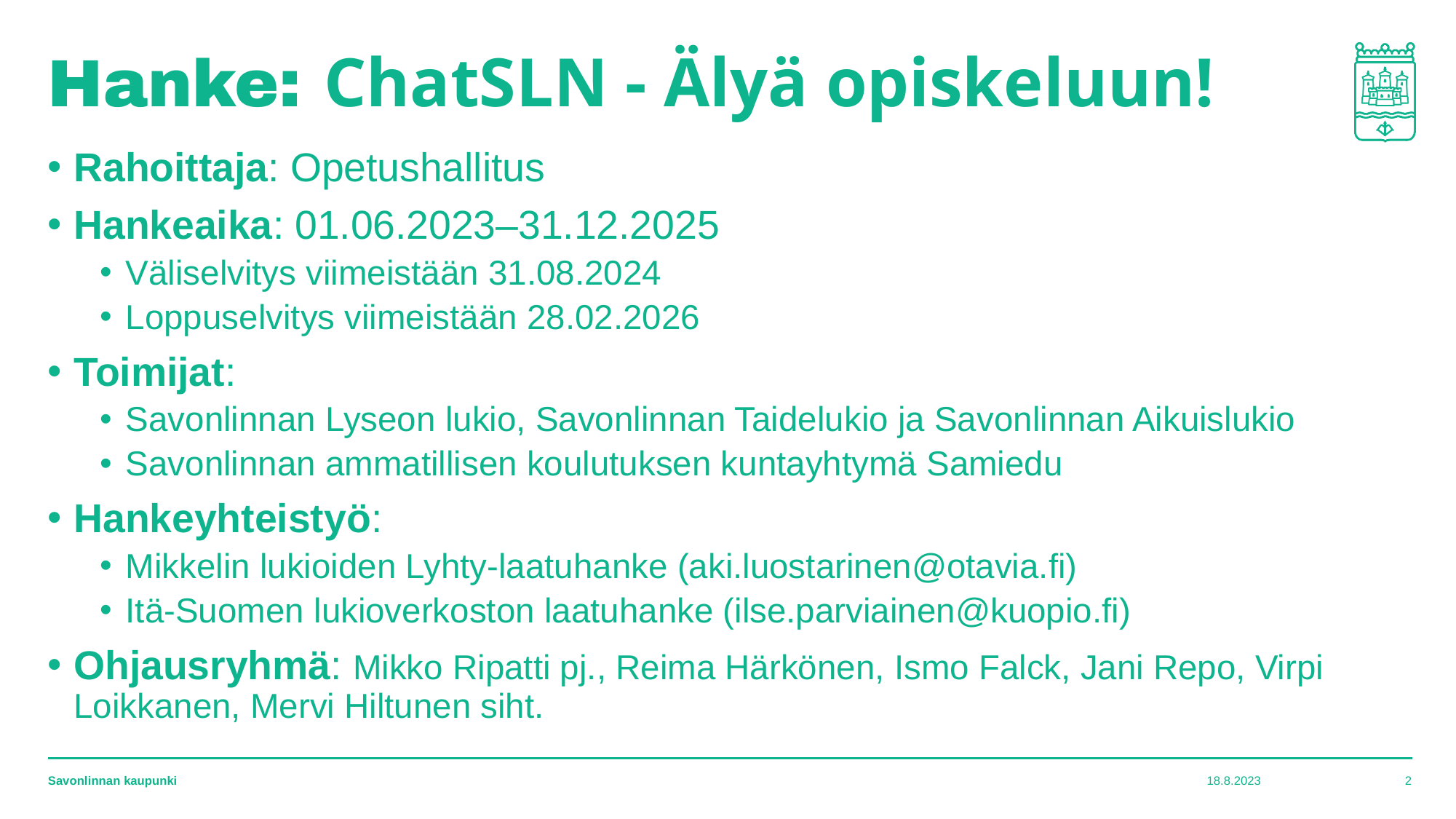

# Hanke: ChatSLN - Älyä opiskeluun!
Rahoittaja: Opetushallitus
Hankeaika: 01.06.2023–31.12.2025
Väliselvitys viimeistään 31.08.2024
Loppuselvitys viimeistään 28.02.2026
Toimijat:
Savonlinnan Lyseon lukio, Savonlinnan Taidelukio ja Savonlinnan Aikuislukio
Savonlinnan ammatillisen koulutuksen kuntayhtymä Samiedu
Hankeyhteistyö:
Mikkelin lukioiden Lyhty-laatuhanke (aki.luostarinen@otavia.fi)
Itä-Suomen lukioverkoston laatuhanke (ilse.parviainen@kuopio.fi)
Ohjausryhmä: Mikko Ripatti pj., Reima Härkönen, Ismo Falck, Jani Repo, Virpi Loikkanen, Mervi Hiltunen siht.
2
18.8.2023